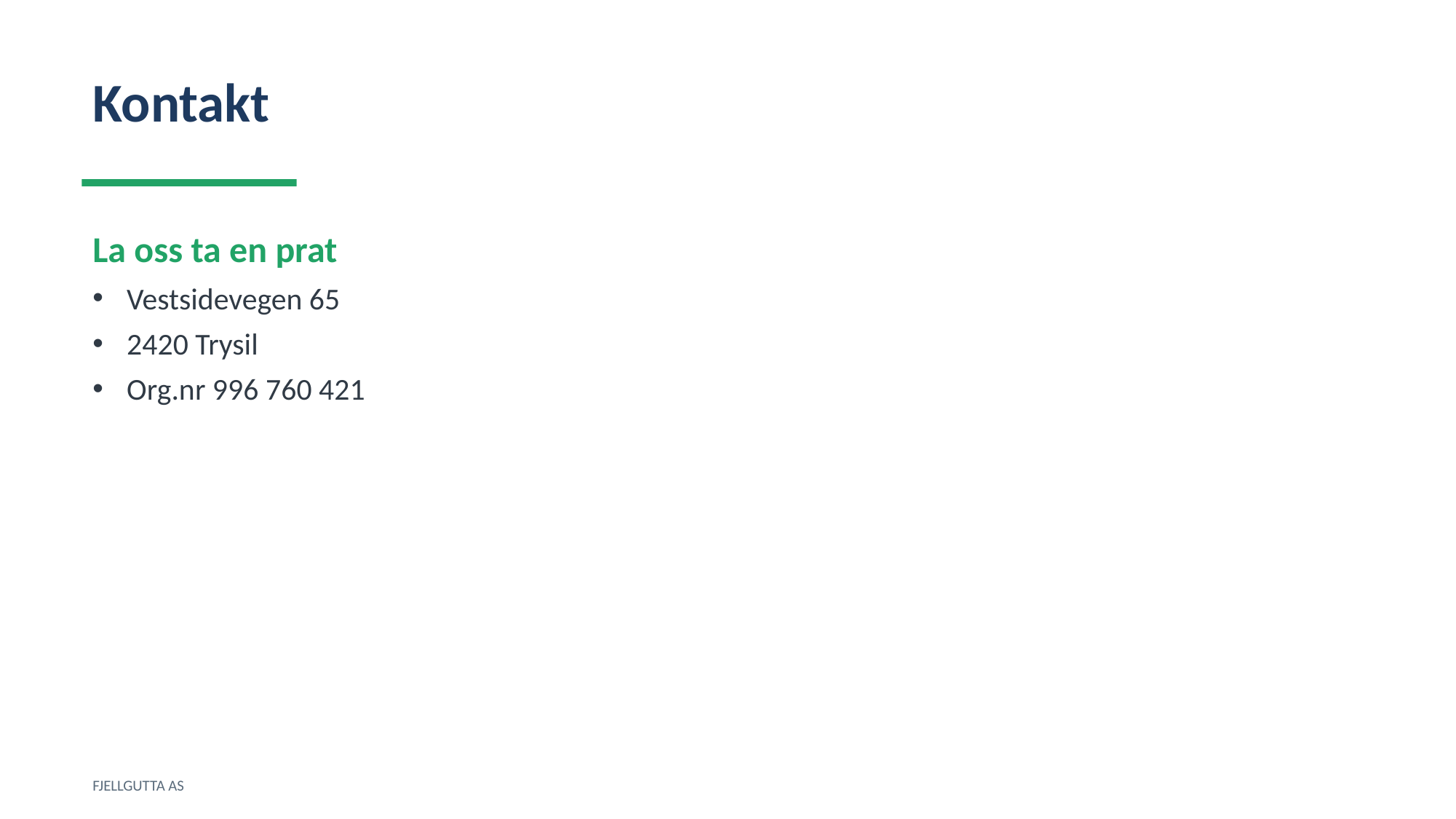

Kontakt

La oss ta en prat
Vestsidevegen 65
2420 Trysil
Org.nr 996 760 421
FJELLGUTTA AS